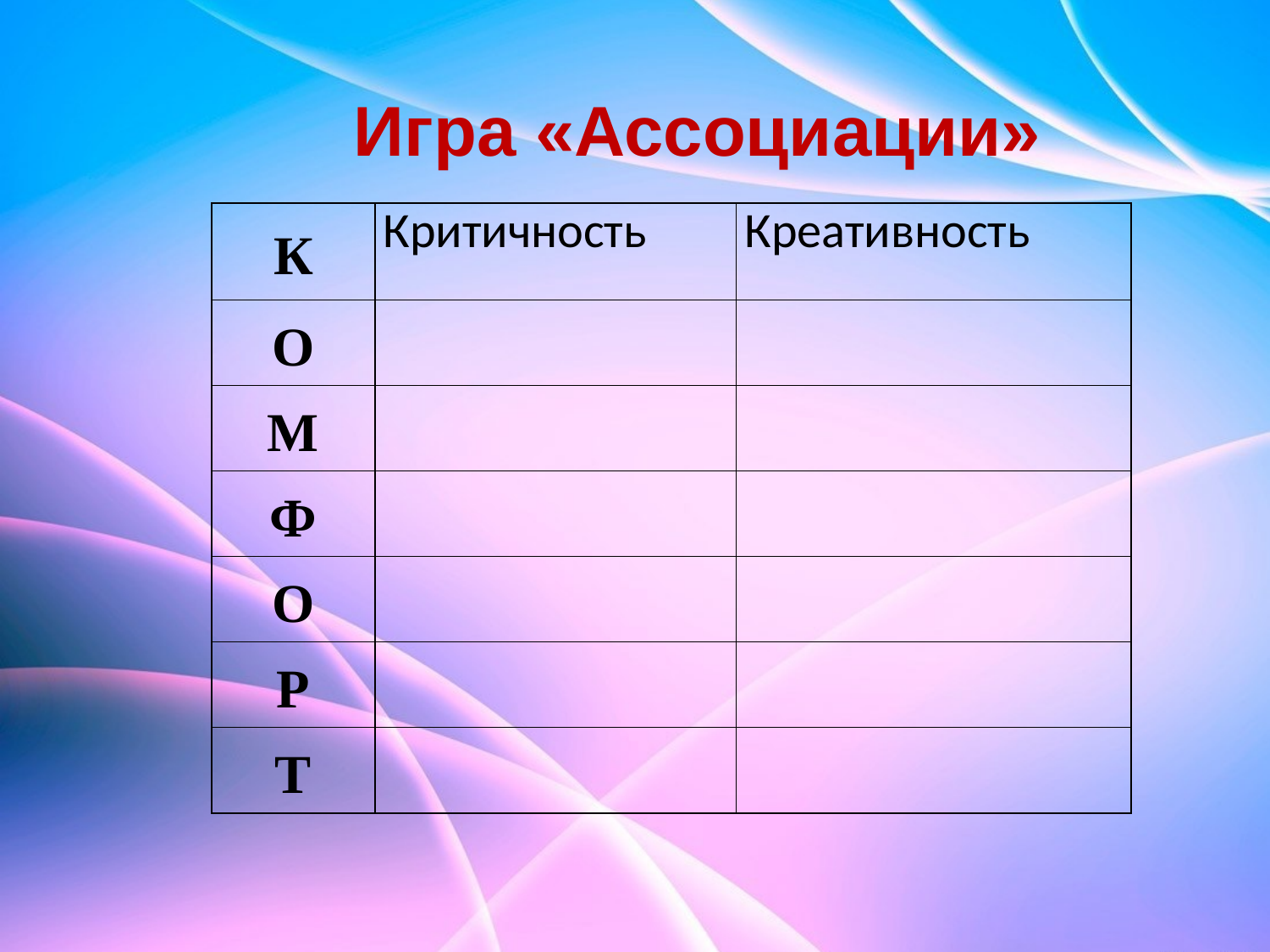

Игра «Ассоциации»
| К | Критичность | Креативность |
| --- | --- | --- |
| О |  |  |
| М |  |  |
| Ф |  |  |
| О |  |  |
| Р |  |  |
| Т |  |  |